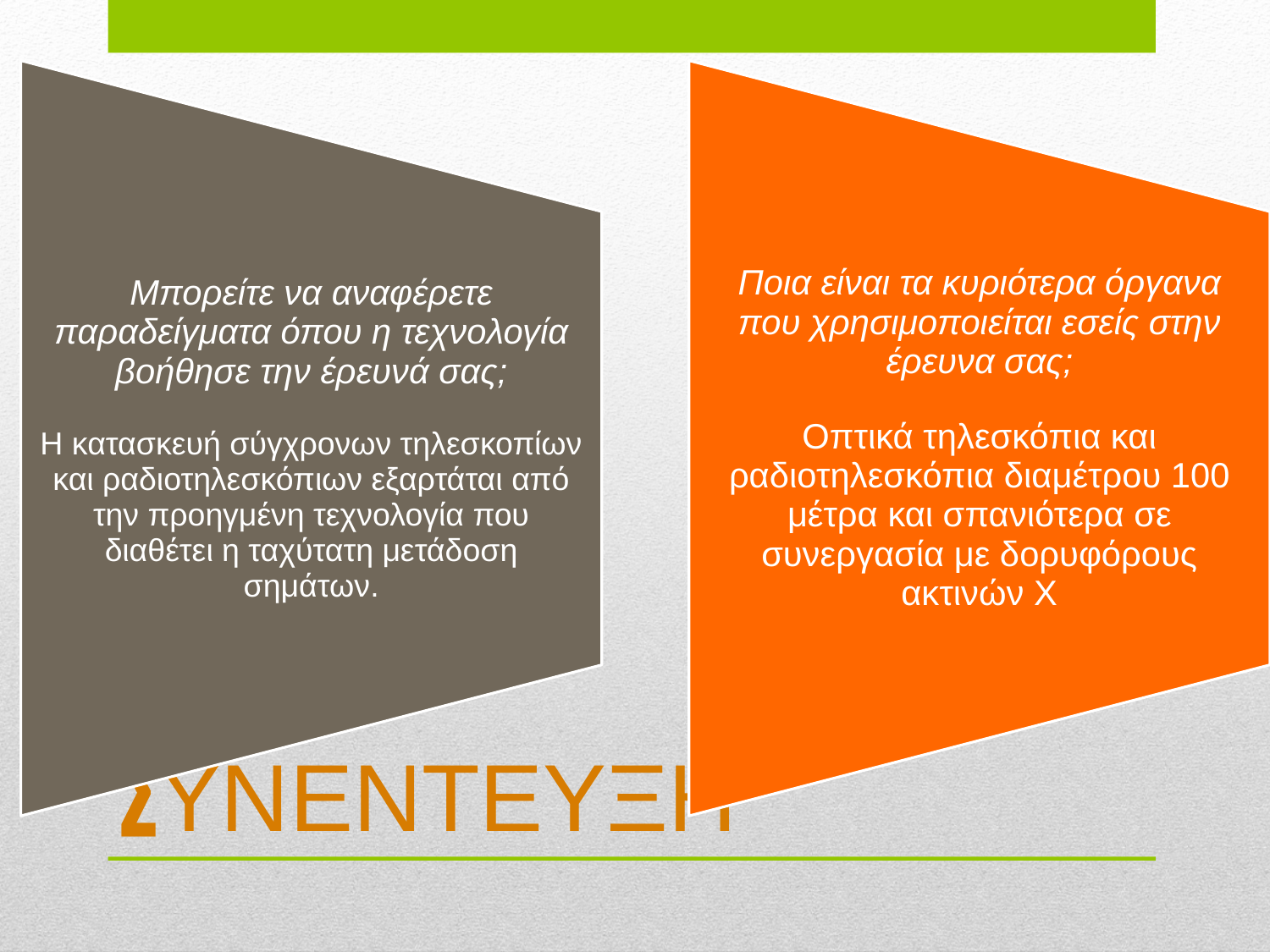

Μπορείτε να αναφέρετε παραδείγματα όπου η τεχνολογία βοήθησε την έρευνά σας;
Η κατασκευή σύγχρονων τηλεσκοπίων και ραδιοτηλεσκόπιων εξαρτάται από την προηγμένη τεχνολογία που διαθέτει η ταχύτατη μετάδοση σημάτων.
Ποια είναι τα κυριότερα όργανα που χρησιμοποιείται εσείς στην έρευνα σας;
Οπτικά τηλεσκόπια και ραδιοτηλεσκόπια διαμέτρου 100 μέτρα και σπανιότερα σε συνεργασία με δορυφόρους ακτινών Χ
# ΣΥΝΕΝΤΕΥΞΗ